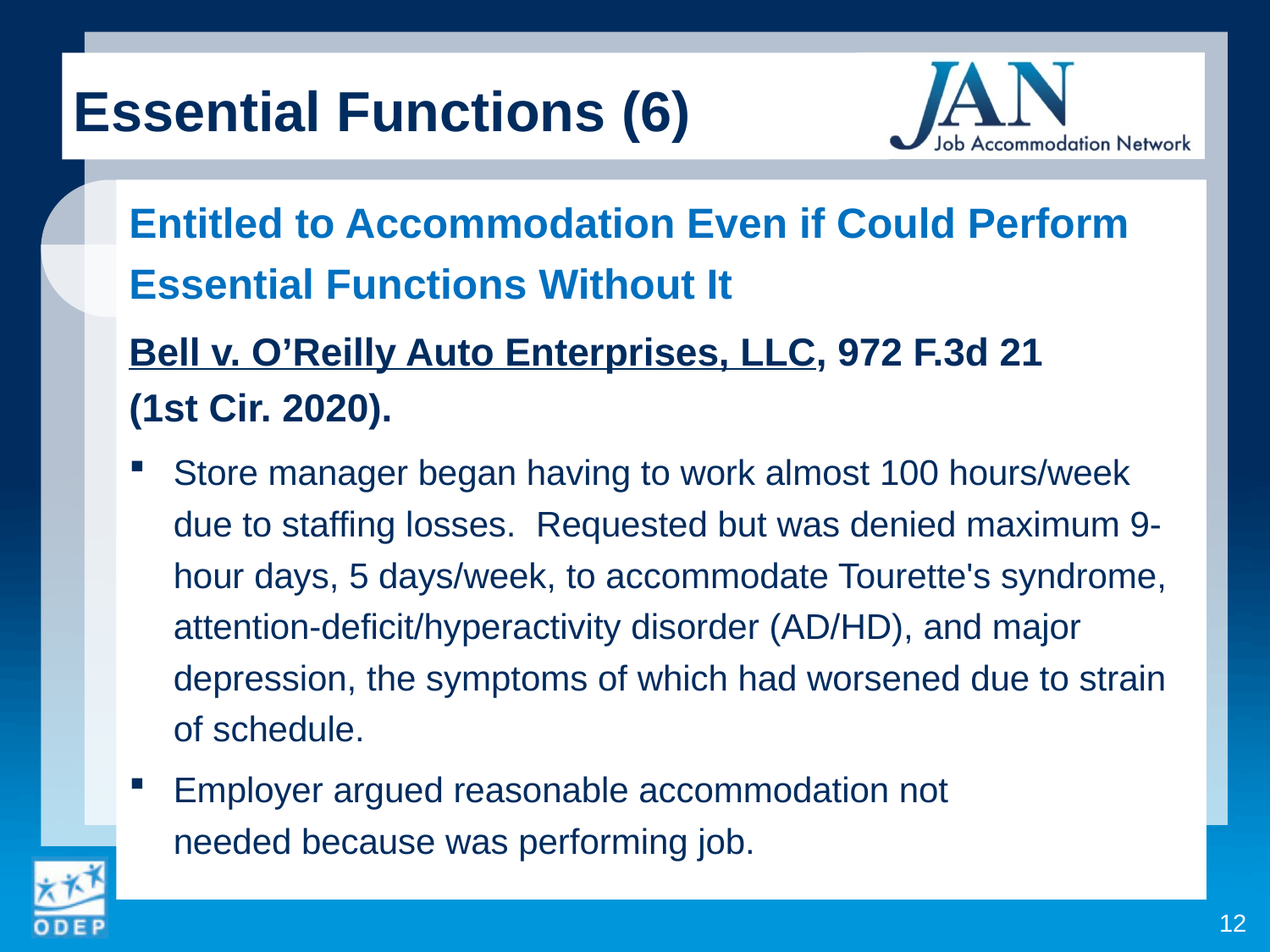

Essential Functions (6)
Entitled to Accommodation Even if Could Perform Essential Functions Without It
Bell v. O’Reilly Auto Enterprises, LLC, 972 F.3d 21
(1st Cir. 2020).
Store manager began having to work almost 100 hours/week due to staffing losses.  Requested but was denied maximum 9-hour days, 5 days/week, to accommodate Tourette's syndrome, attention-deficit/hyperactivity disorder (AD/HD), and major depression, the symptoms of which had worsened due to strain of schedule.
Employer argued reasonable accommodation not
needed because was performing job.
12